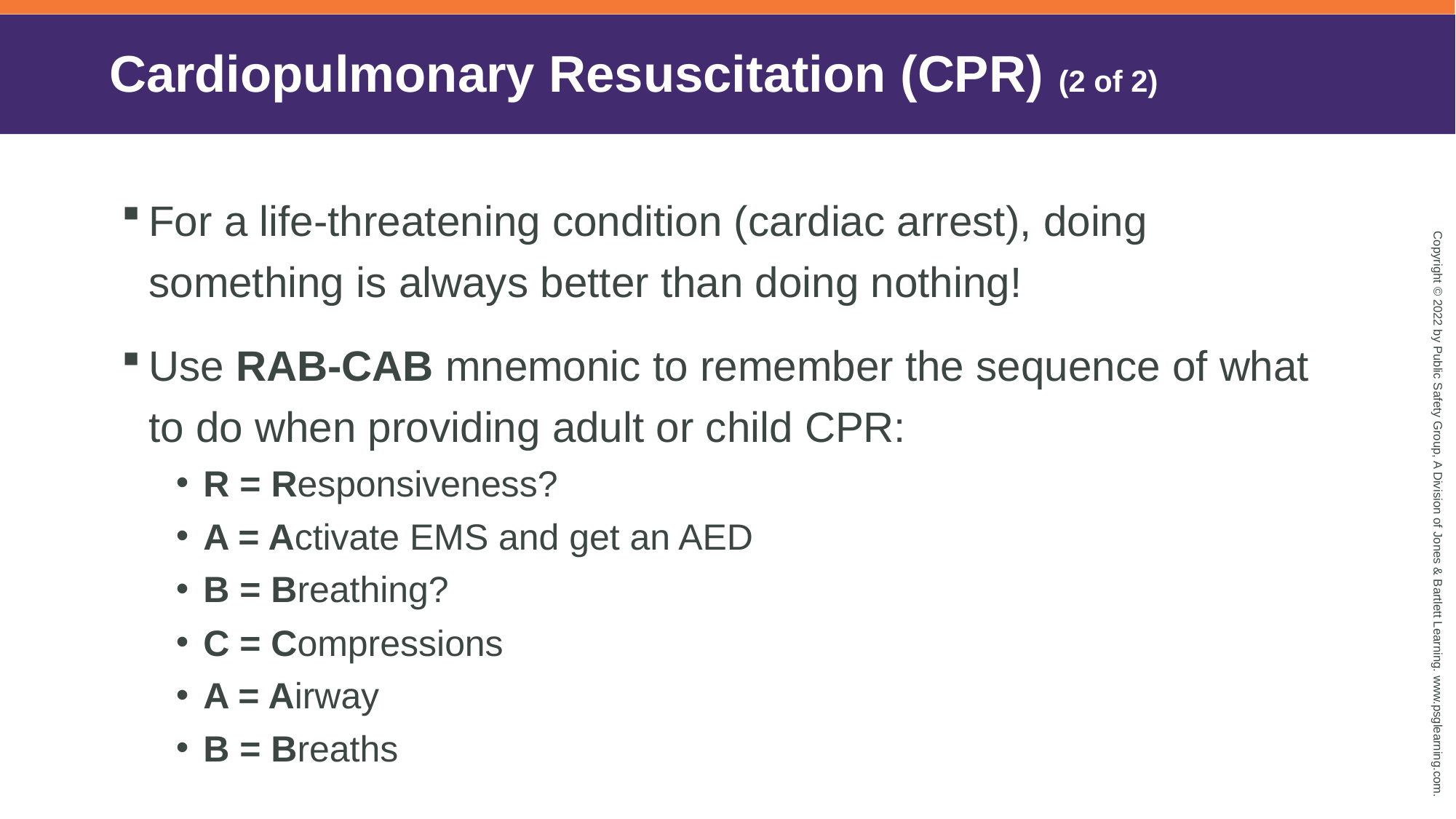

# Cardiopulmonary Resuscitation (CPR) (2 of 2)
For a life-threatening condition (cardiac arrest), doing something is always better than doing nothing!
Use RAB-CAB mnemonic to remember the sequence of what to do when providing adult or child CPR:
R = Responsiveness?
A = Activate EMS and get an AED
B = Breathing?
C = Compressions
A = Airway
B = Breaths